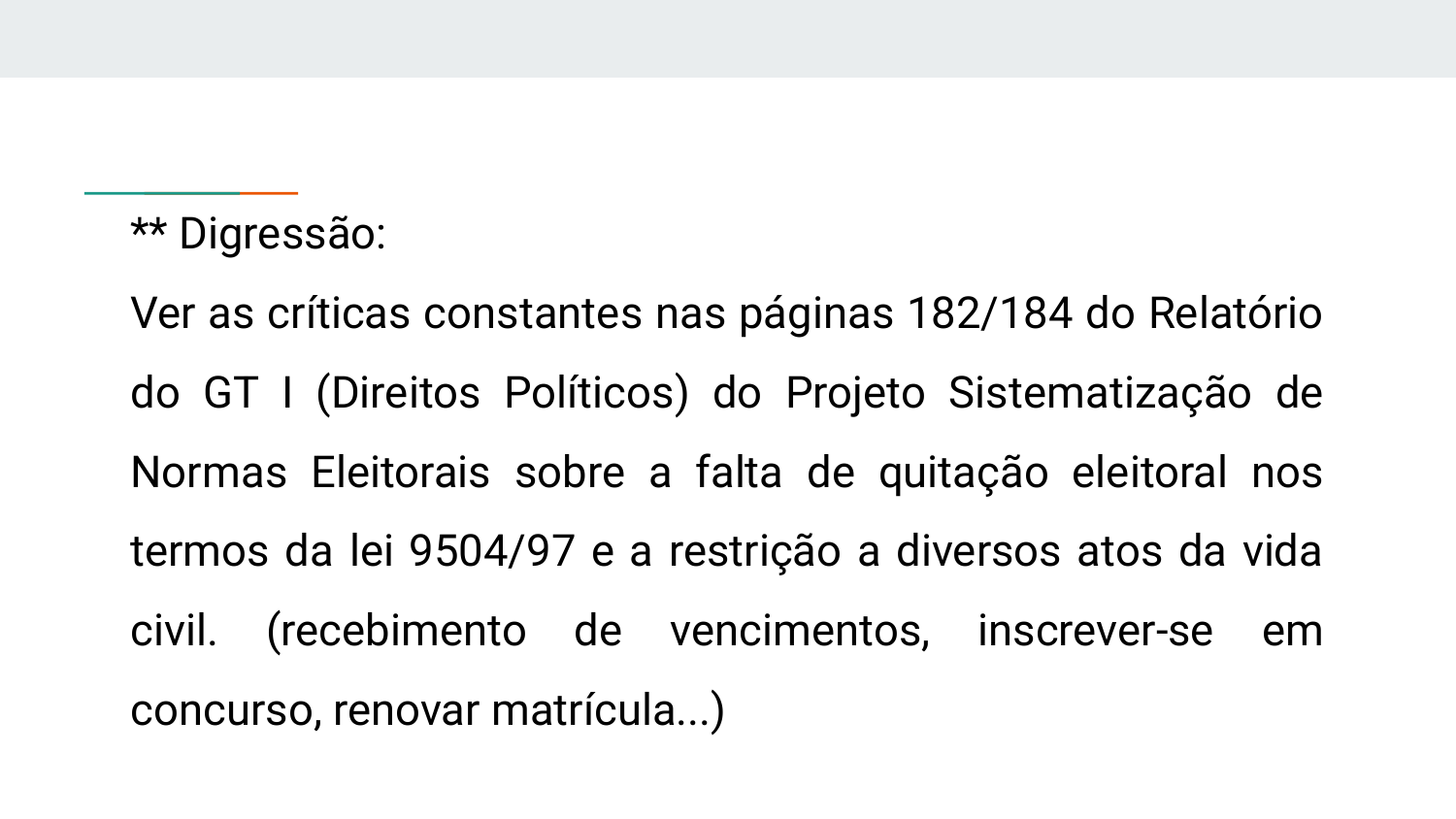

** Digressão:
Ver as críticas constantes nas páginas 182/184 do Relatório do GT I (Direitos Políticos) do Projeto Sistematização de Normas Eleitorais sobre a falta de quitação eleitoral nos termos da lei 9504/97 e a restrição a diversos atos da vida civil. (recebimento de vencimentos, inscrever-se em concurso, renovar matrícula...)